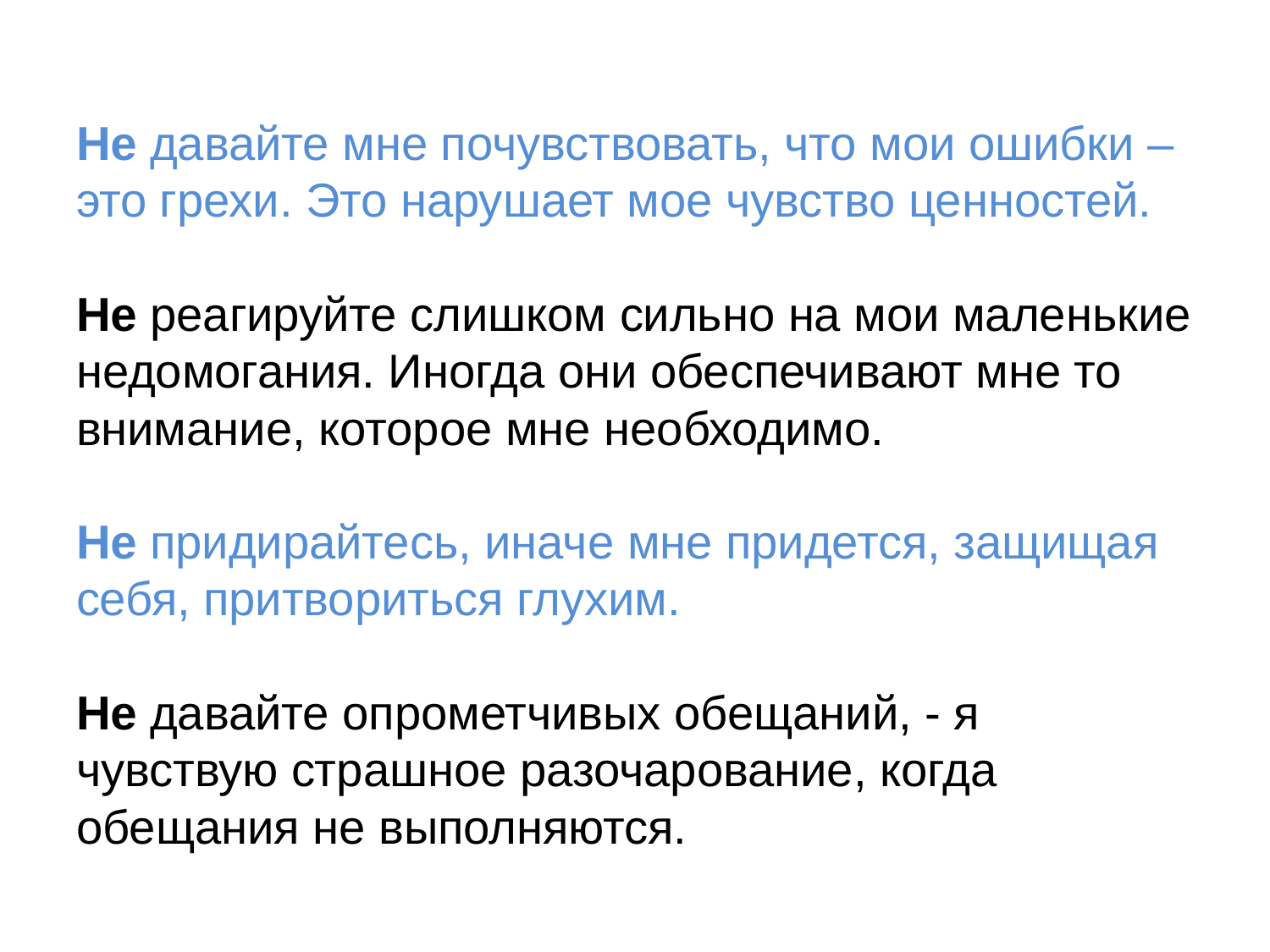

# Не давайте мне почувствовать, что мои ошибки – это грехи. Это нарушает мое чувство ценностей. Не реагируйте слишком сильно на мои маленькие недомогания. Иногда они обеспечивают мне то внимание, которое мне необходимо. Не придирайтесь, иначе мне придется, защищая себя, притвориться глухим. Не давайте опрометчивых обещаний, - я чувствую страшное разочарование, когда обещания не выполняются.